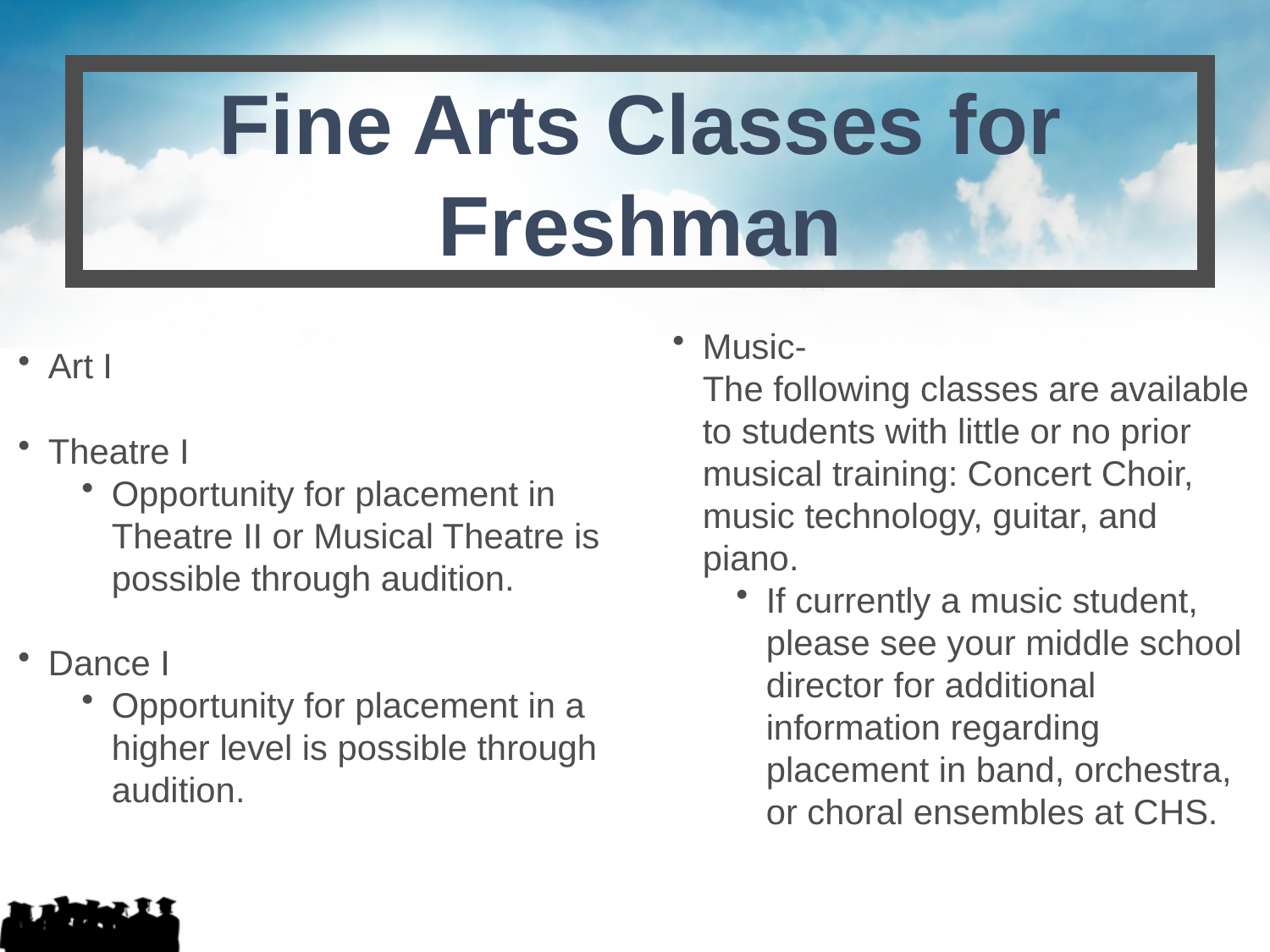

Fine Arts Classes for Freshman
Art I

Theatre I
Opportunity for placement in Theatre II or Musical Theatre is possible through audition.

Dance I
Opportunity for placement in a higher level is possible through audition.

Music-
The following classes are available to students with little or no prior musical training: Concert Choir, music technology, guitar, and piano.
If currently a music student, please see your middle school director for additional information regarding placement in band, orchestra, or choral ensembles at CHS.